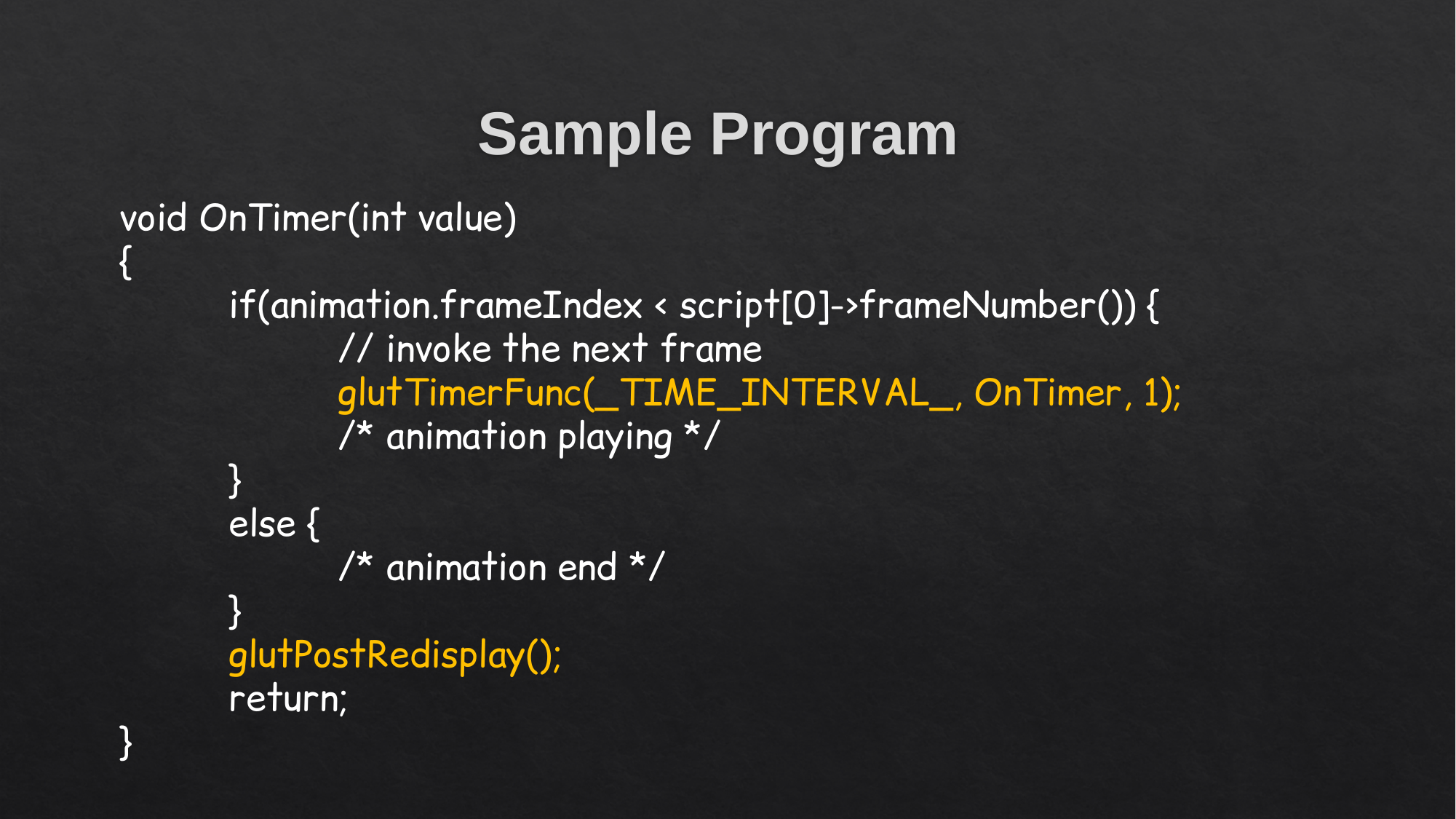

# Sample Program
void OnTimer(int value)
{
	if(animation.frameIndex < script[0]->frameNumber()) {
		// invoke the next frame
		glutTimerFunc(_TIME_INTERVAL_, OnTimer, 1);
		/* animation playing */
	}
	else {
		/* animation end */
	}
	glutPostRedisplay();
	return;
}